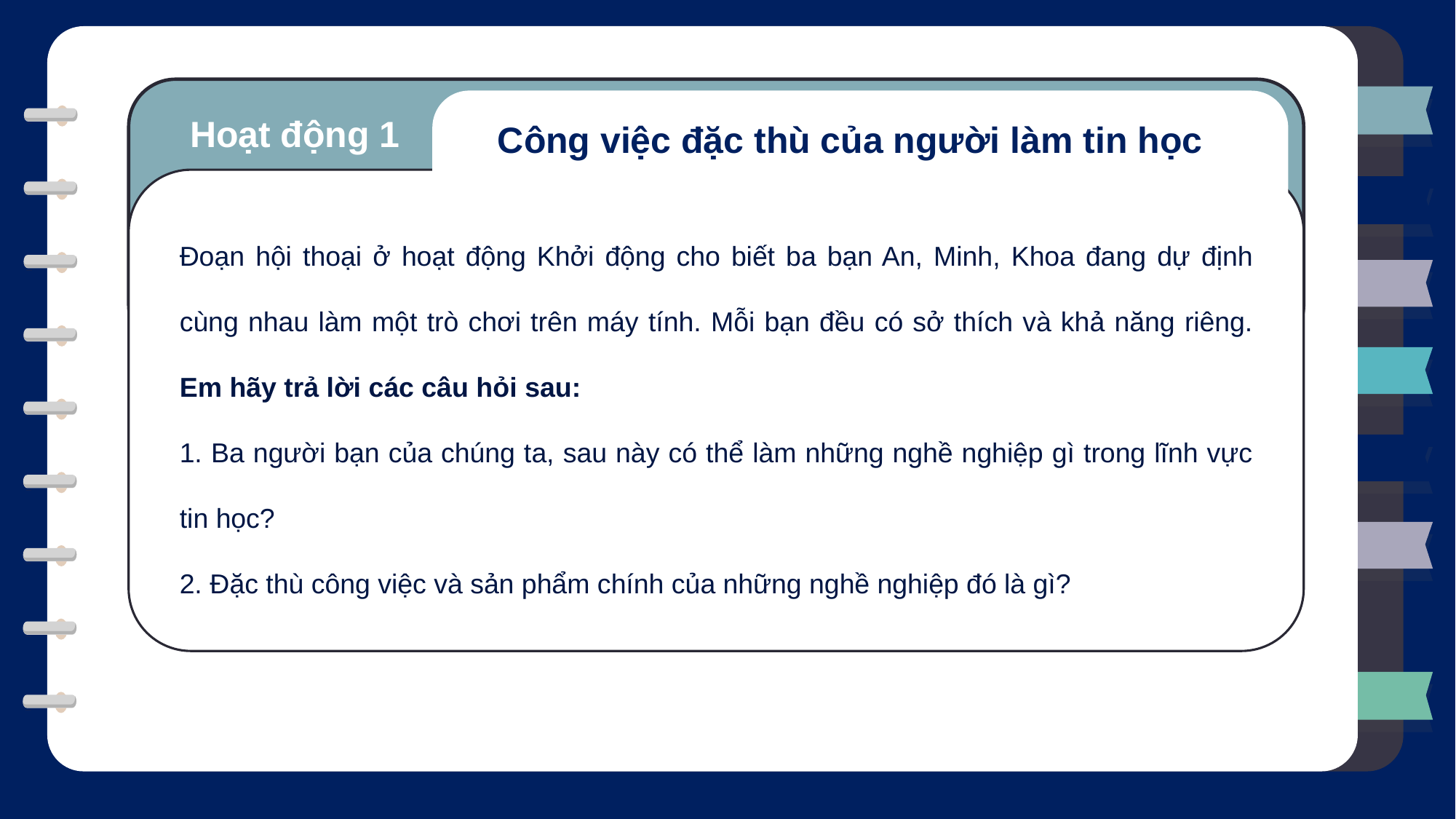

Hoạt động 1

Công việc đặc thù của người làm tin học
Đoạn hội thoại ở hoạt động Khởi động cho biết ba bạn An, Minh, Khoa đang dự định cùng nhau làm một trò chơi trên máy tính. Mỗi bạn đều có sở thích và khả năng riêng. Em hãy trả lời các câu hỏi sau:
1. Ba người bạn của chúng ta, sau này có thể làm những nghề nghiệp gì trong lĩnh vực tin học?
2. Đặc thù công việc và sản phẩm chính của những nghề nghiệp đó là gì?